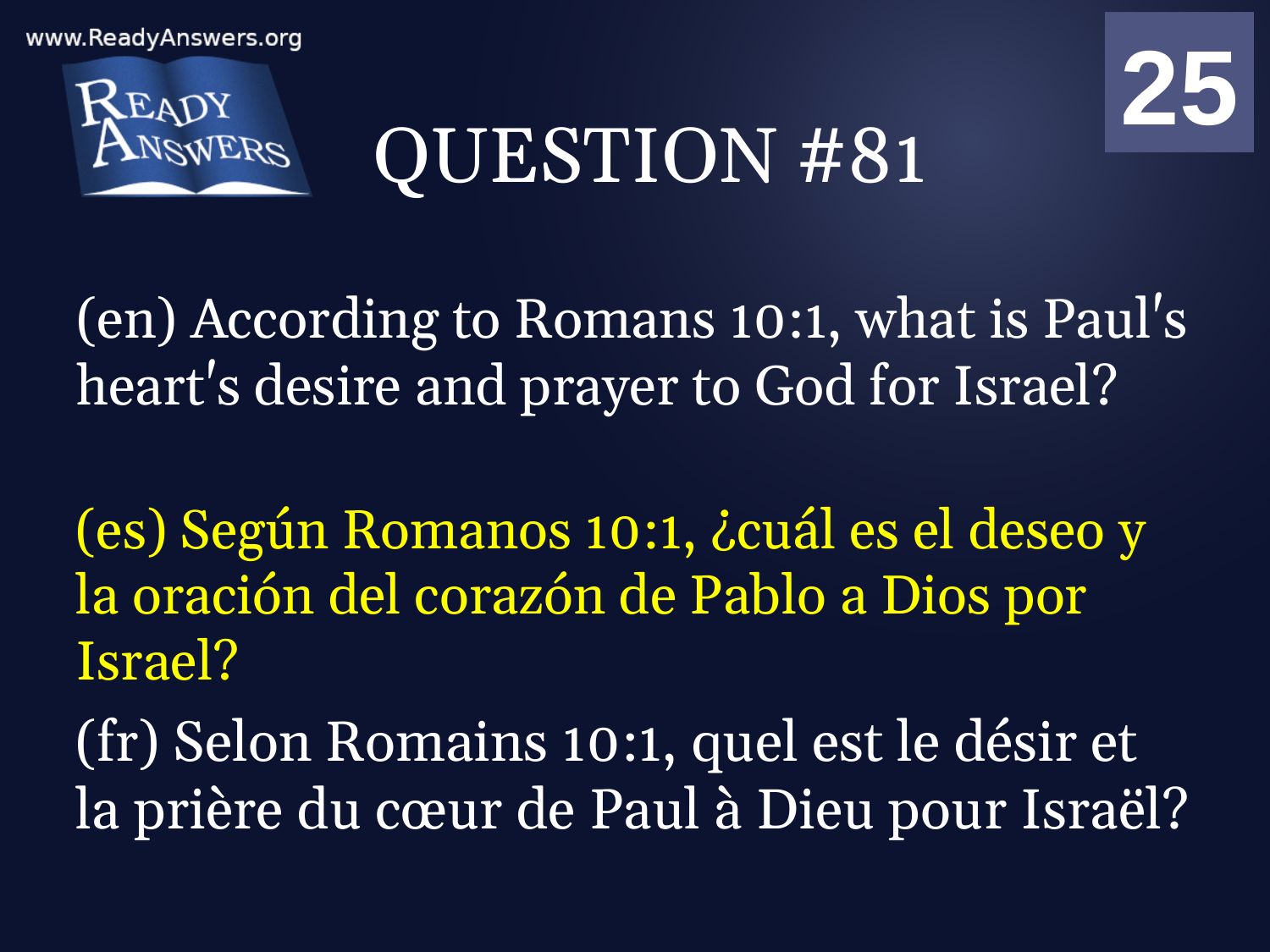

01
02
03
04
05
06
07
08
09
10
11
12
13
14
15
16
17
18
19
20
21
22
23
24
25
00
# QUESTION #81
(en) According to Romans 10:1, what is Paul's heart's desire and prayer to God for Israel?
(es) Según Romanos 10:1, ¿cuál es el deseo y la oración del corazón de Pablo a Dios por Israel?
(fr) Selon Romains 10:1, quel est le désir et la prière du cœur de Paul à Dieu pour Israël?